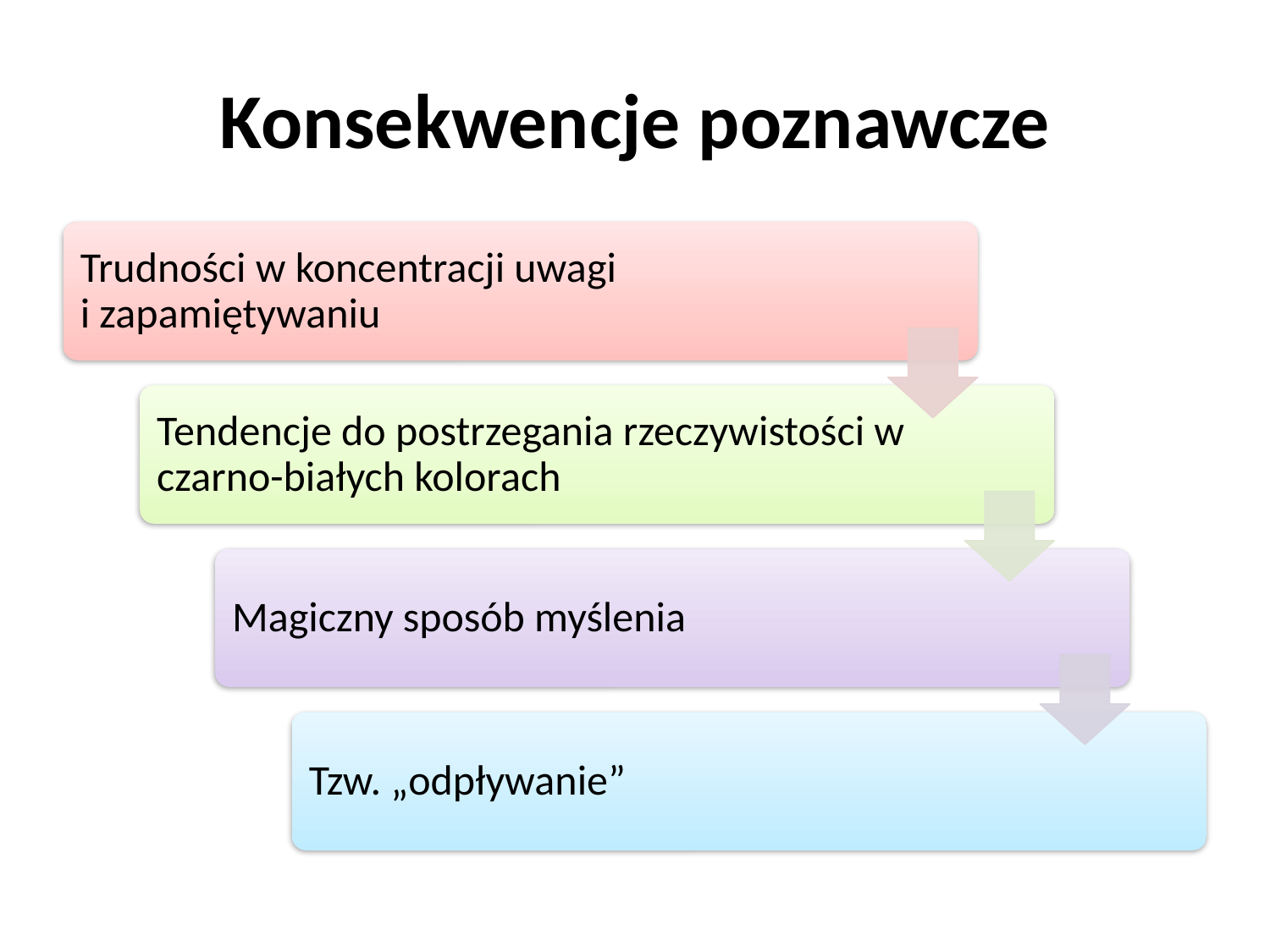

# Konsekwencje poznawcze
Trudności w koncentracji uwagi
i zapamiętywaniu
Tendencje do postrzegania rzeczywistości w czarno-białych kolorach
Magiczny sposób myślenia
Tzw. „odpływanie”